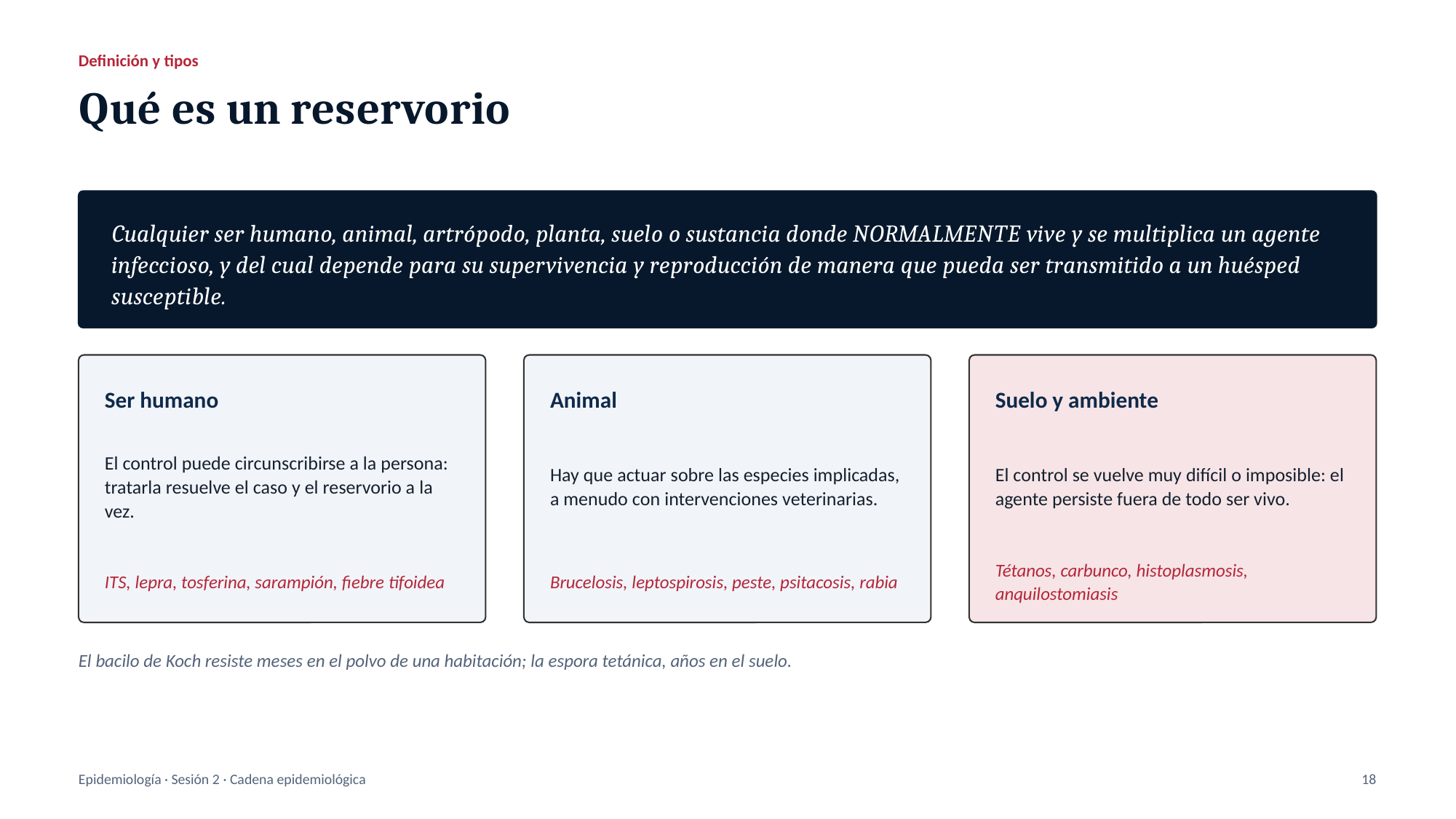

Definición y tipos
Qué es un reservorio

Cualquier ser humano, animal, artrópodo, planta, suelo o sustancia donde NORMALMENTE vive y se multiplica un agente infeccioso, y del cual depende para su supervivencia y reproducción de manera que pueda ser transmitido a un huésped susceptible.

Ser humano
Animal
Suelo y ambiente
El control puede circunscribirse a la persona: tratarla resuelve el caso y el reservorio a la vez.
Hay que actuar sobre las especies implicadas, a menudo con intervenciones veterinarias.
El control se vuelve muy difícil o imposible: el agente persiste fuera de todo ser vivo.
ITS, lepra, tosferina, sarampión, fiebre tifoidea
Brucelosis, leptospirosis, peste, psitacosis, rabia
Tétanos, carbunco, histoplasmosis, anquilostomiasis
El bacilo de Koch resiste meses en el polvo de una habitación; la espora tetánica, años en el suelo.
Epidemiología · Sesión 2 · Cadena epidemiológica
18